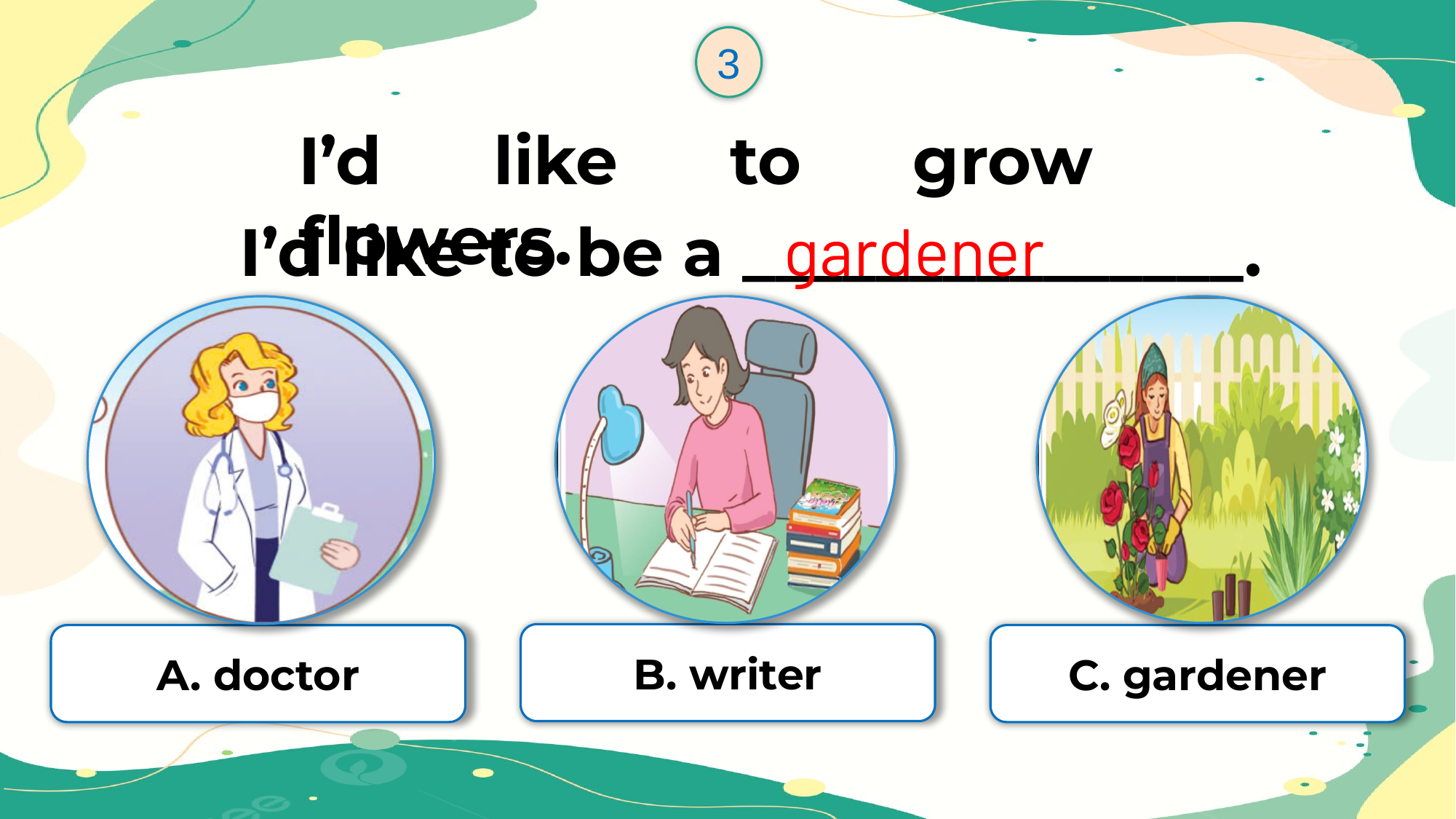

3
I’d like to grow flowers.
I’d like to be a _______________.
gardener

B. writer
A. doctor
C. gardener